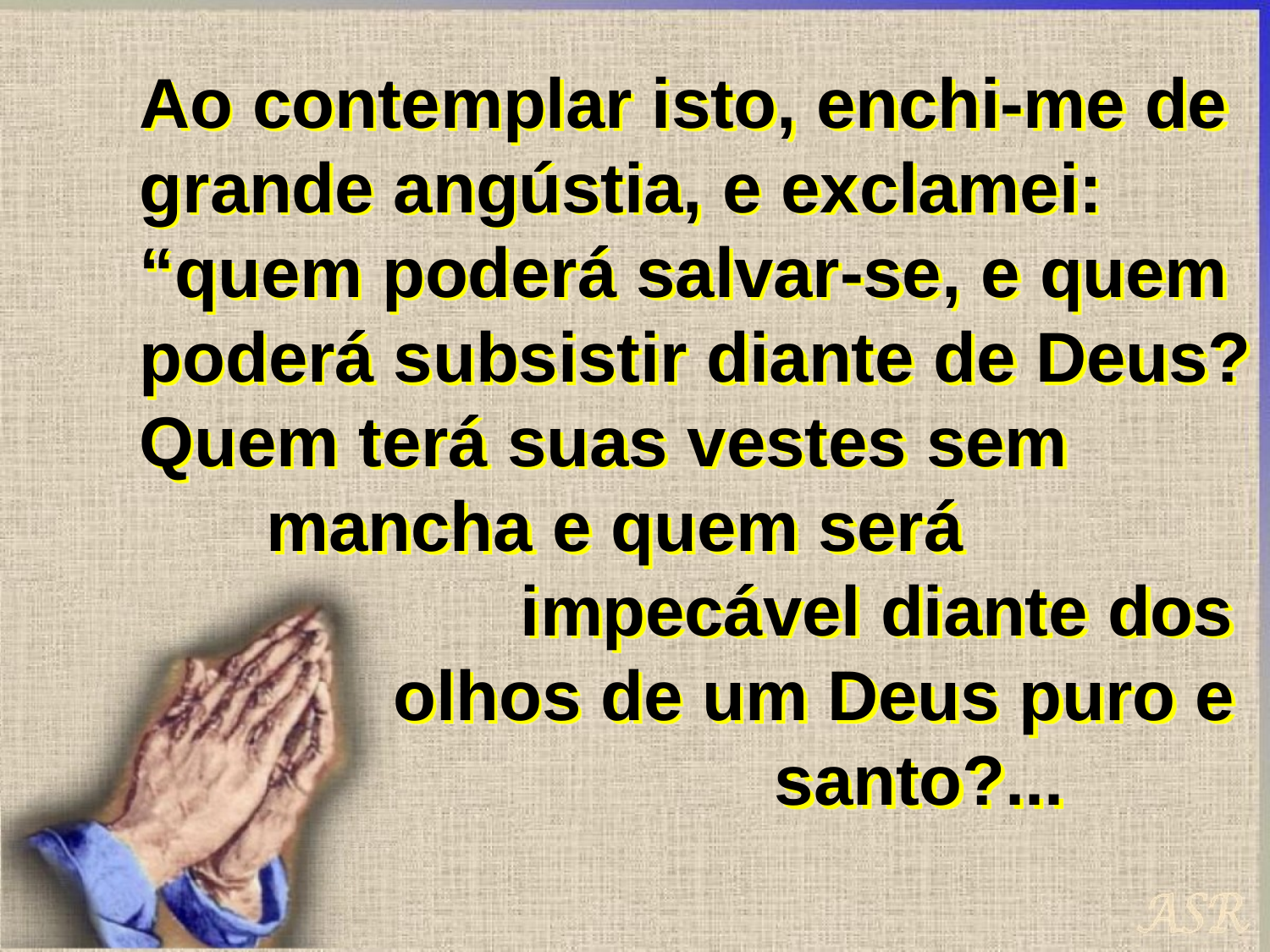

Ao contemplar isto, enchi-me de grande angústia, e exclamei: “quem poderá salvar-se, e quem poderá subsistir diante de Deus? Quem terá suas vestes sem    		mancha e quem será 		   			impecável diante dos
		olhos de um Deus puro e 		  			santo?...